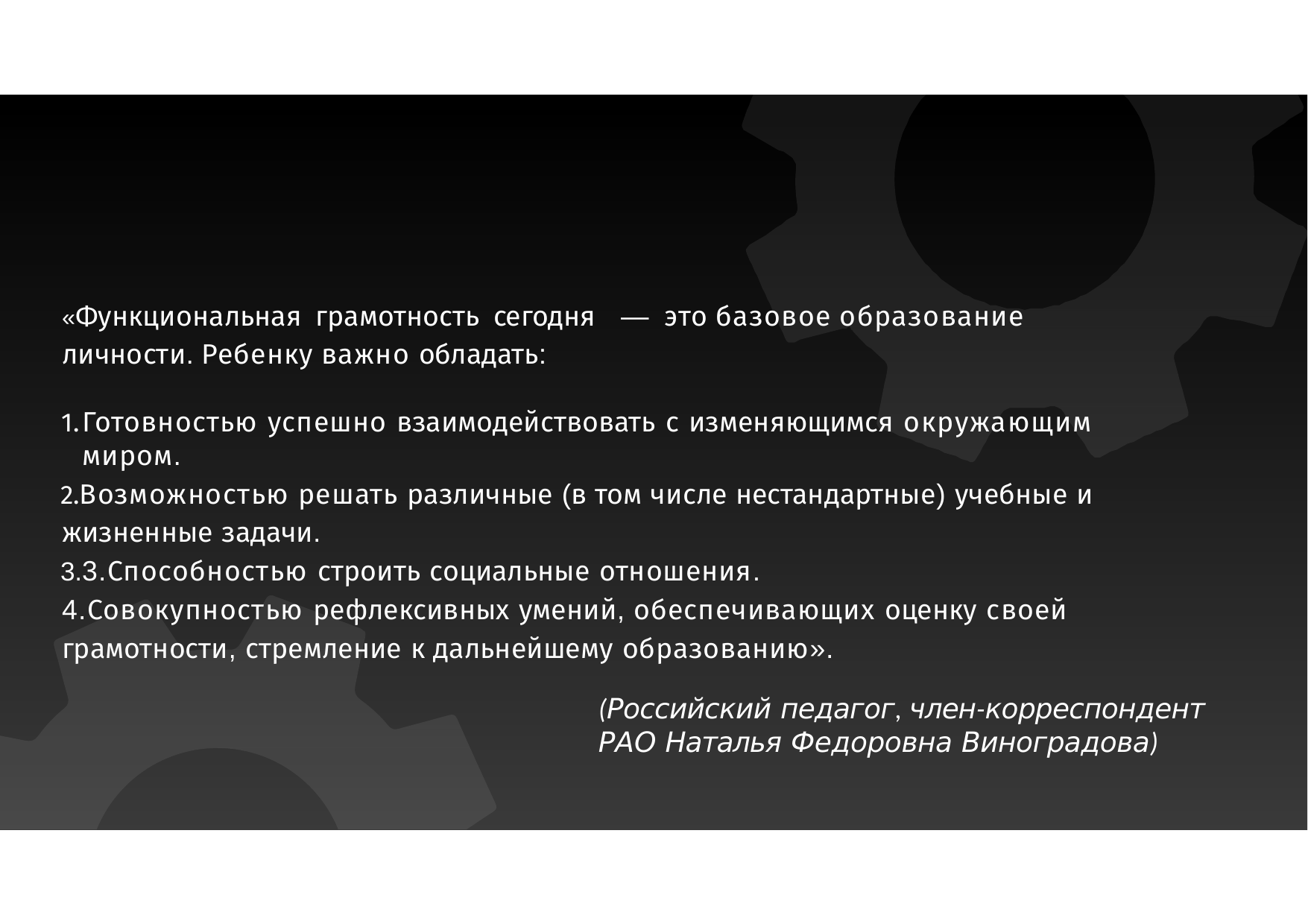

«Функциональная грамотность сегодня	—  это базовое образование личности. Ребенку важно обладать:

Готовностью успешно взаимодействовать с изменяющимся окружающим миром.
Возможностью решать различные (в том числе нестандартные) учебные и жизненные задачи.
3.Способностью строить социальные отношения.
4.Совокупностью рефлексивных умений, обеспечивающих оценку своей грамотности, стремление к дальнейшему образованию».
(Российский педагог, член-корреспондент РАО Наталья Федоровна Виноградова)